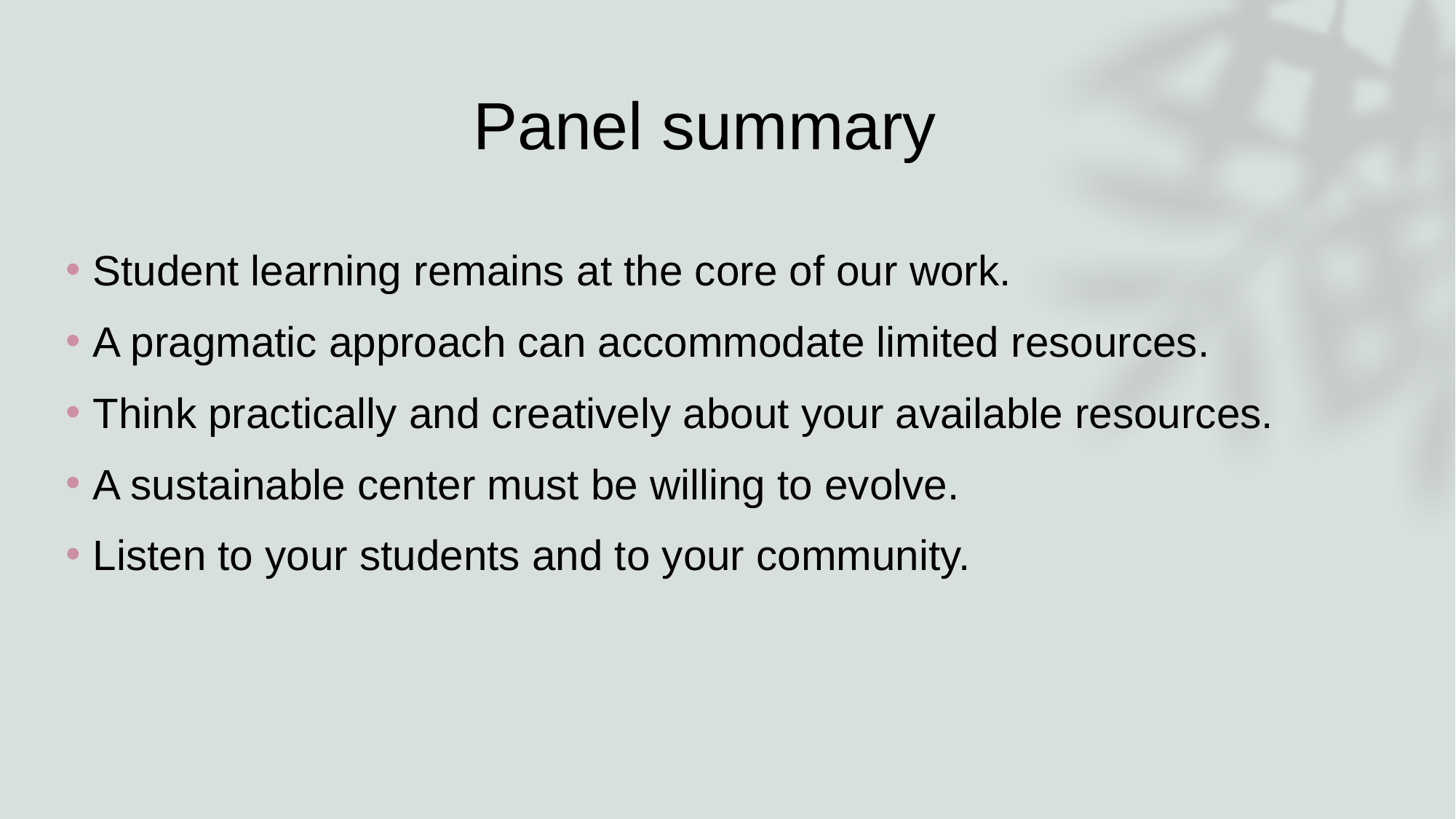

# Panel summary
Student learning remains at the core of our work.
A pragmatic approach can accommodate limited resources.
Think practically and creatively about your available resources.
A sustainable center must be willing to evolve.
Listen to your students and to your community.